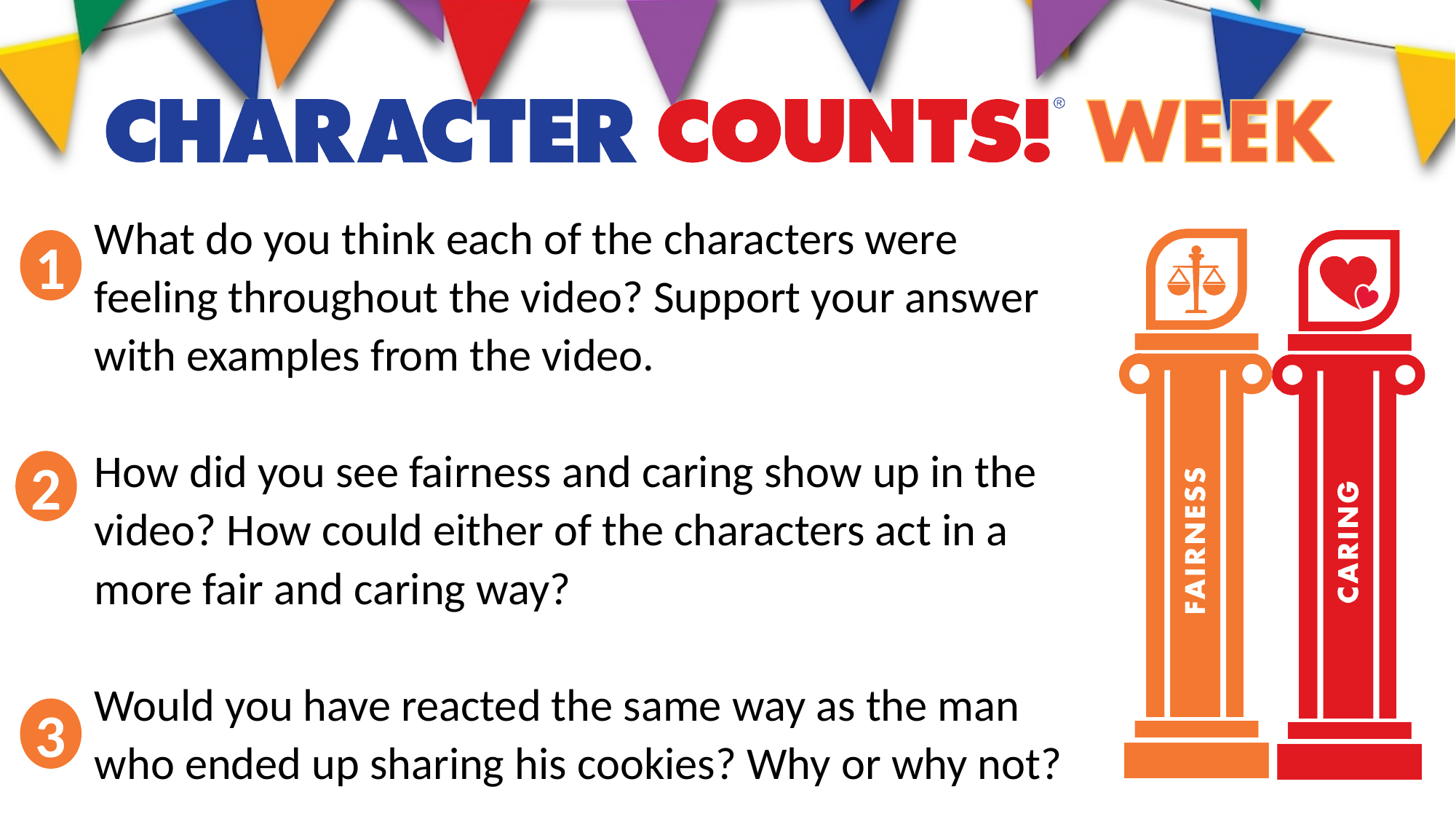

What do you think each of the characters were feeling throughout the video? Support your answer with examples from the video.

How did you see fairness and caring show up in the video? How could either of the characters act in a more fair and caring way?

Would you have reacted the same way as the man who ended up sharing his cookies? Why or why not?
1

2

3